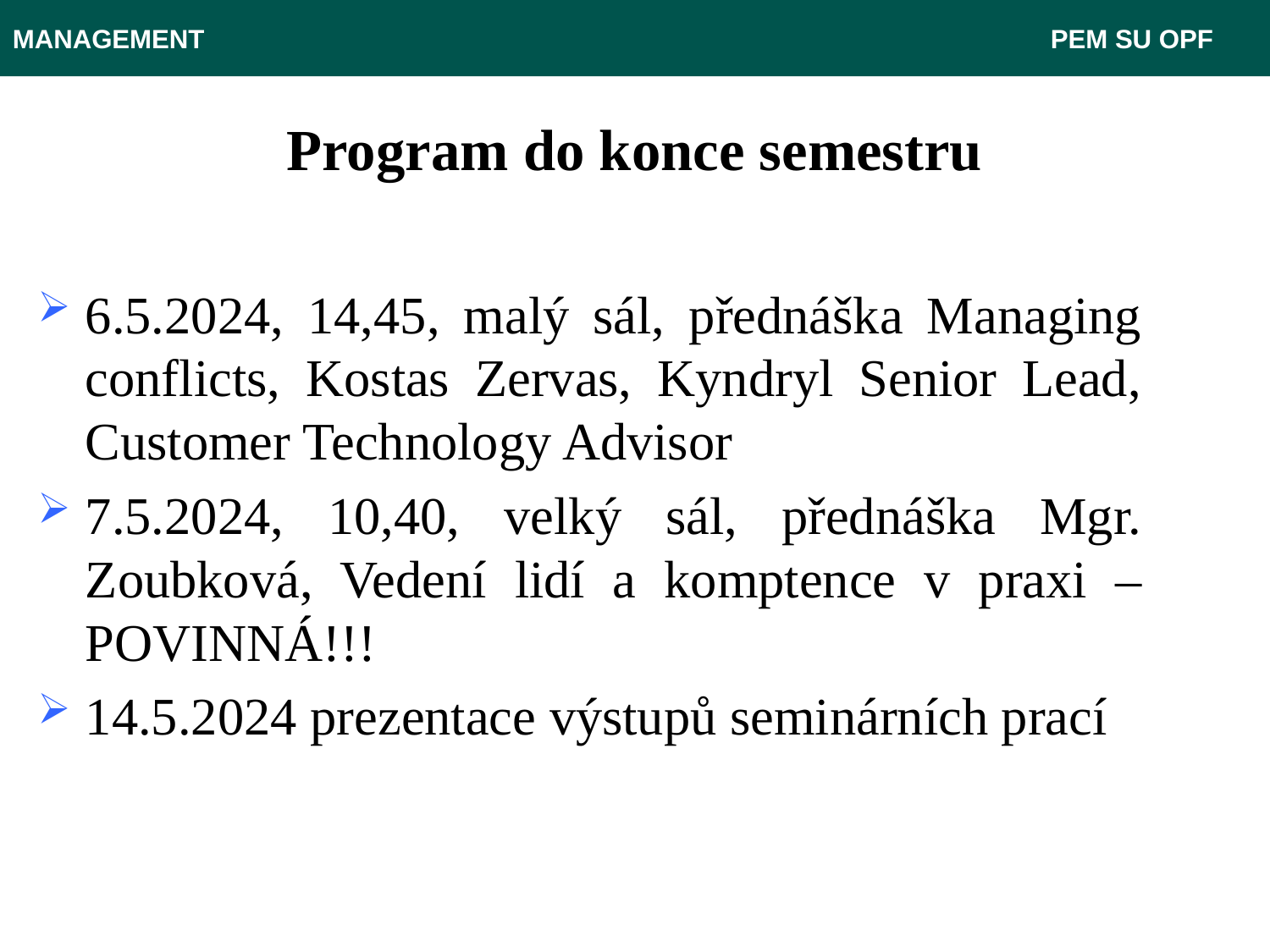

MANAGEMENT							   PEM SU OPF
# Program do konce semestru

6.5.2024, 14,45, malý sál, přednáška Managing conflicts, Kostas Zervas, Kyndryl Senior Lead, Customer Technology Advisor
7.5.2024, 10,40, velký sál, přednáška Mgr. Zoubková, Vedení lidí a komptence v praxi – POVINNÁ!!!
14.5.2024 prezentace výstupů seminárních prací